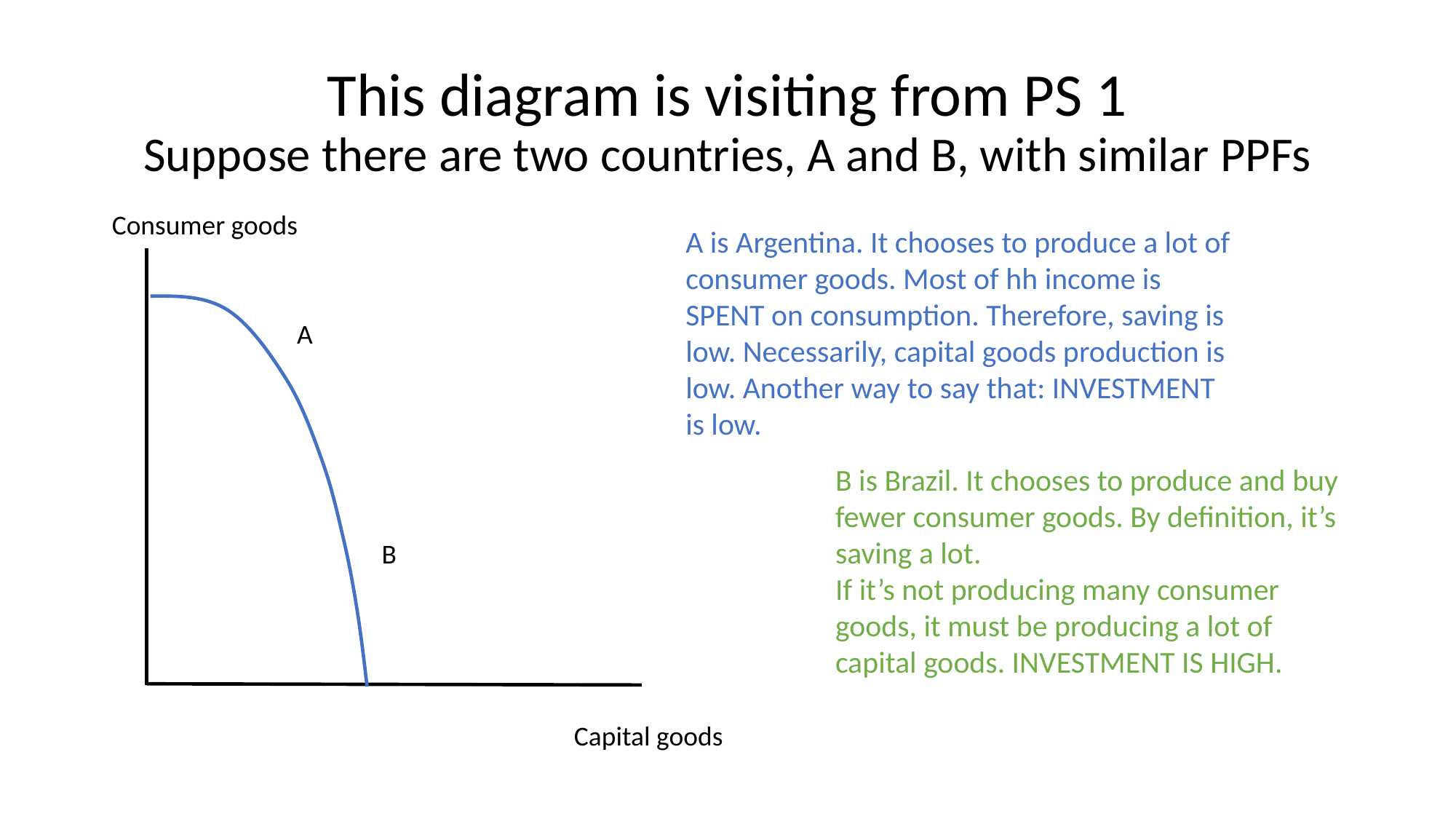

# This diagram is visiting from PS 1 Suppose there are two countries, A and B, with similar PPFs
Consumer goods
A is Argentina. It chooses to produce a lot of consumer goods. Most of hh income is SPENT on consumption. Therefore, saving is low. Necessarily, capital goods production is low. Another way to say that: INVESTMENT is low.

A
B is Brazil. It chooses to produce and buy fewer consumer goods. By definition, it’s saving a lot.
If it’s not producing many consumer goods, it must be producing a lot of capital goods. INVESTMENT IS HIGH.
B
Capital goods